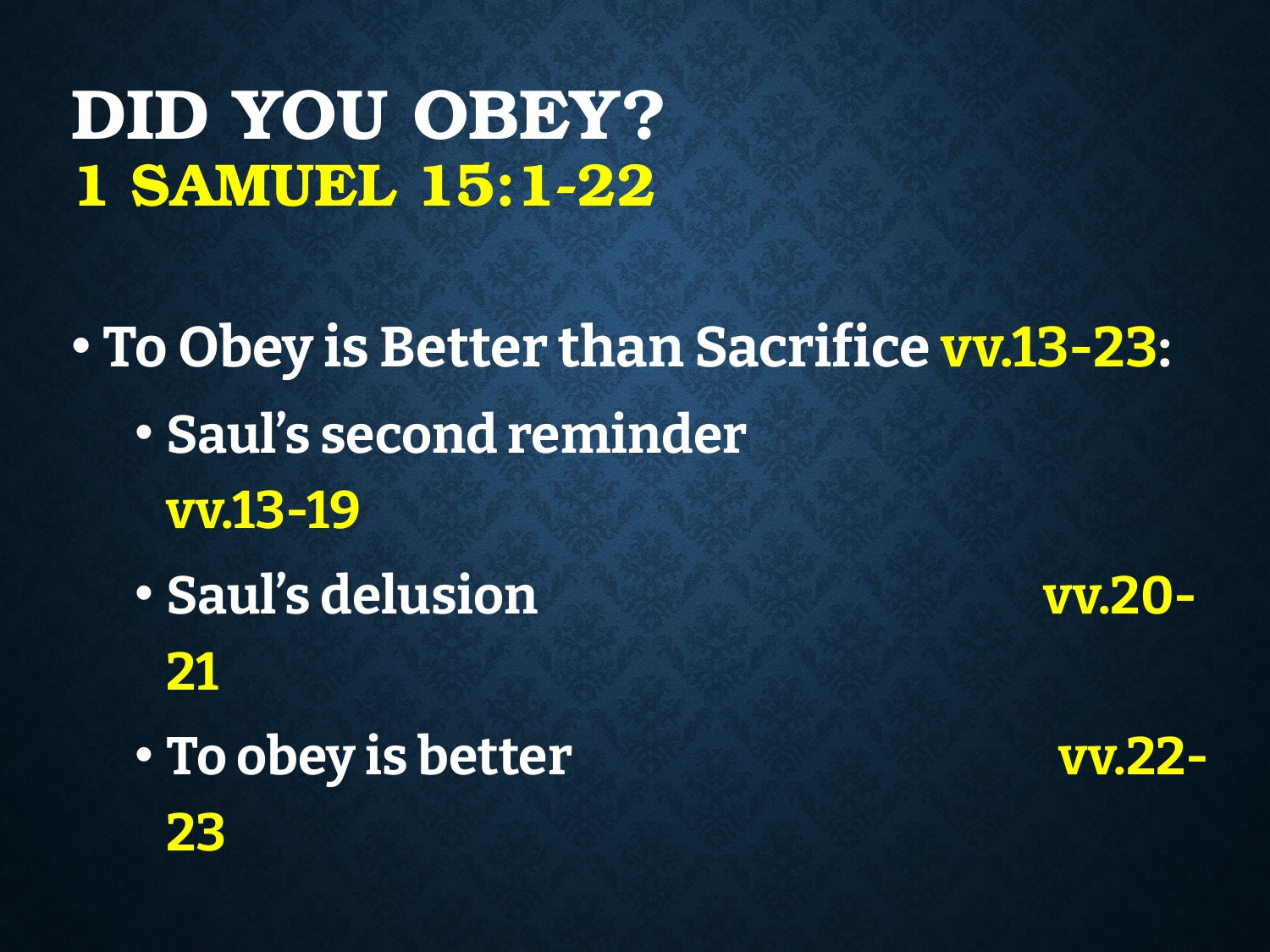

# Did you obey? 1 Samuel 15:1-22
To Obey is Better than Sacrifice vv.13-23:
Saul’s second reminder                                      vv.13-19
Saul’s delusion                                                     vv.20-21
To obey is better                                                   vv.22-23